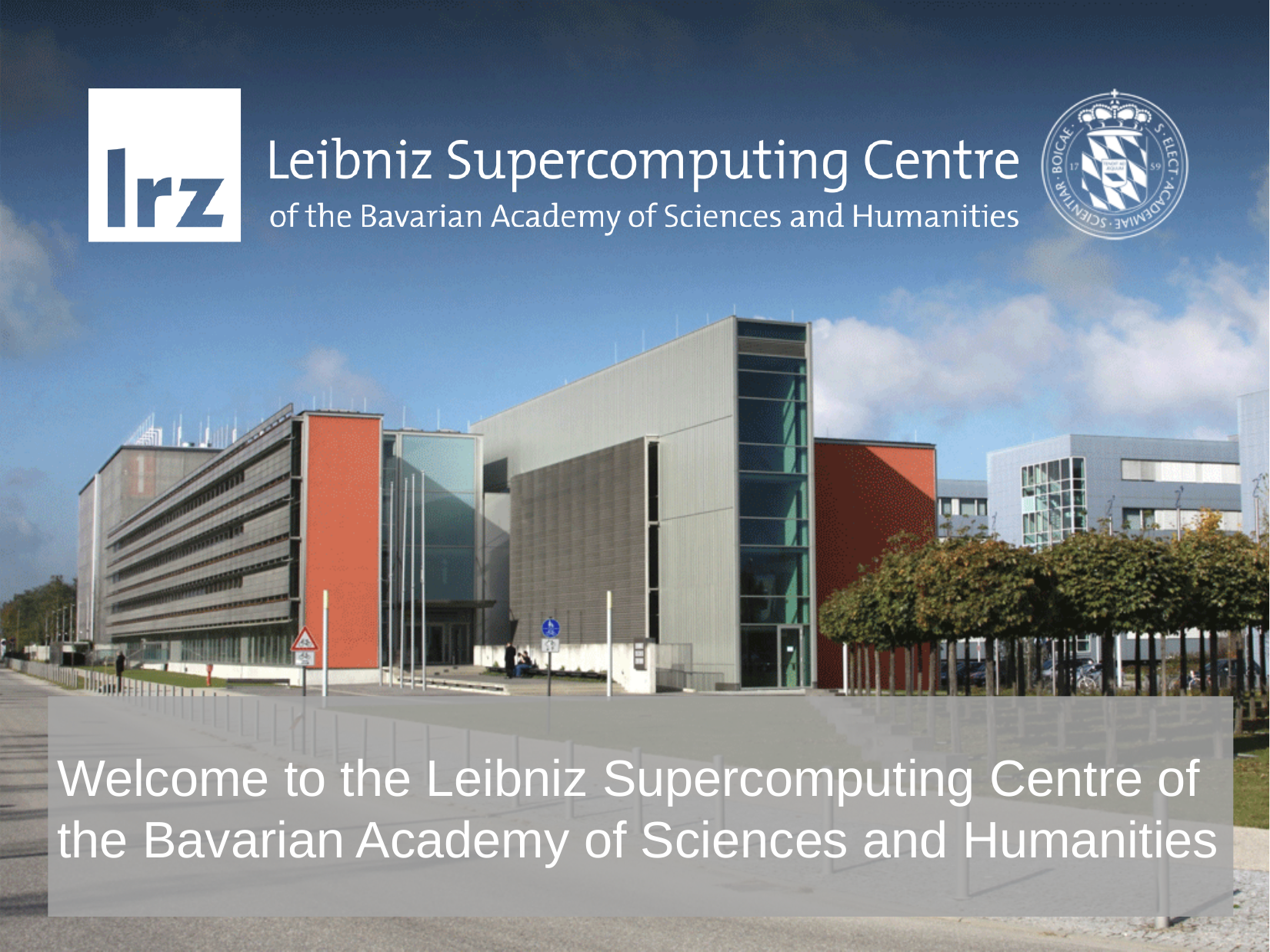

# Welcome to the Leibniz Supercomputing Centre of the Bavarian Academy of Sciences and Humanities